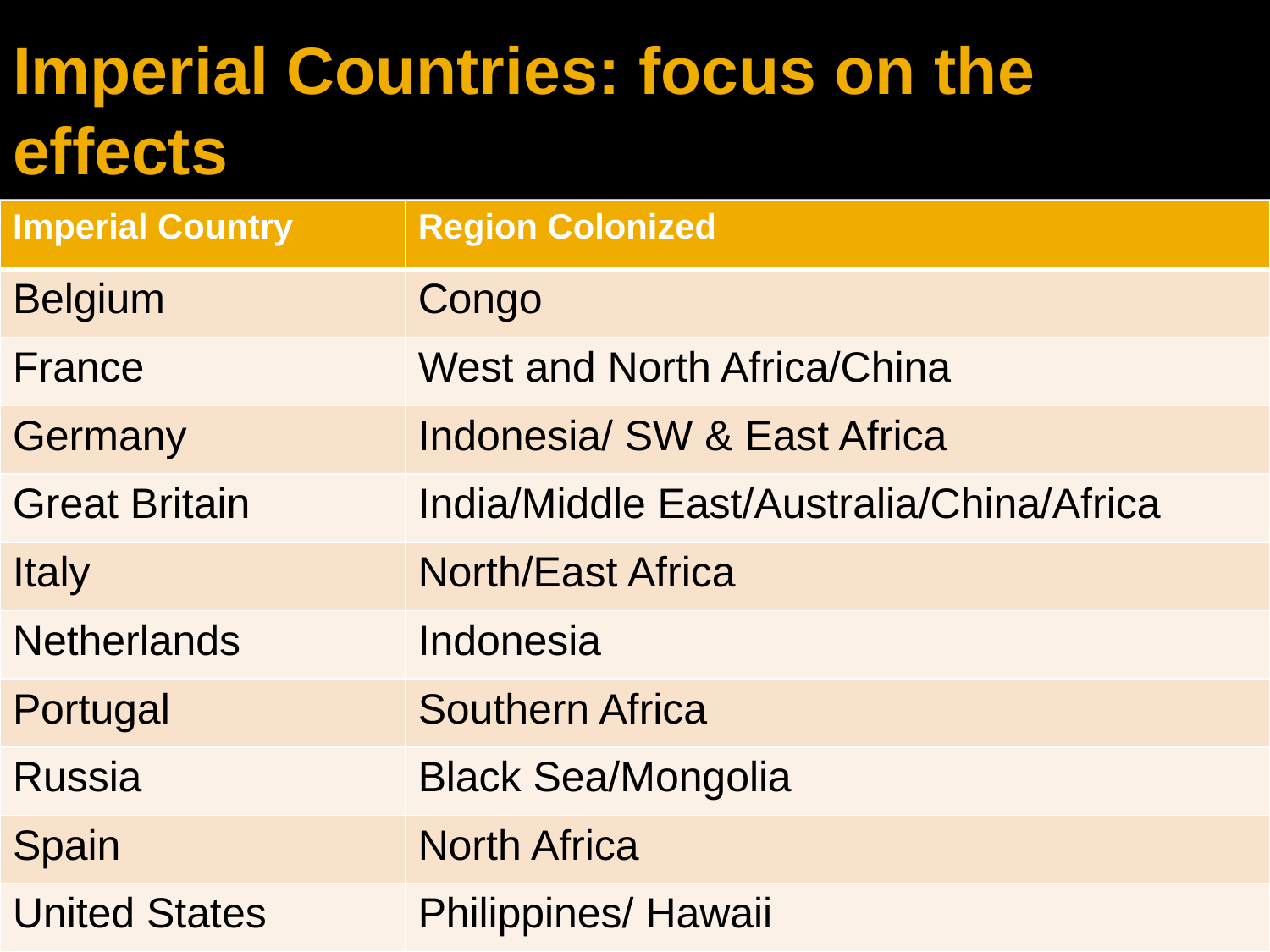

# Imperial Countries: focus on the effects
| Imperial Country | Region Colonized |
| --- | --- |
| Belgium | Congo |
| France | West and North Africa/China |
| Germany | Indonesia/ SW & East Africa |
| Great Britain | India/Middle East/Australia/China/Africa |
| Italy | North/East Africa |
| Netherlands | Indonesia |
| Portugal | Southern Africa |
| Russia | Black Sea/Mongolia |
| Spain | North Africa |
| United States | Philippines/ Hawaii |